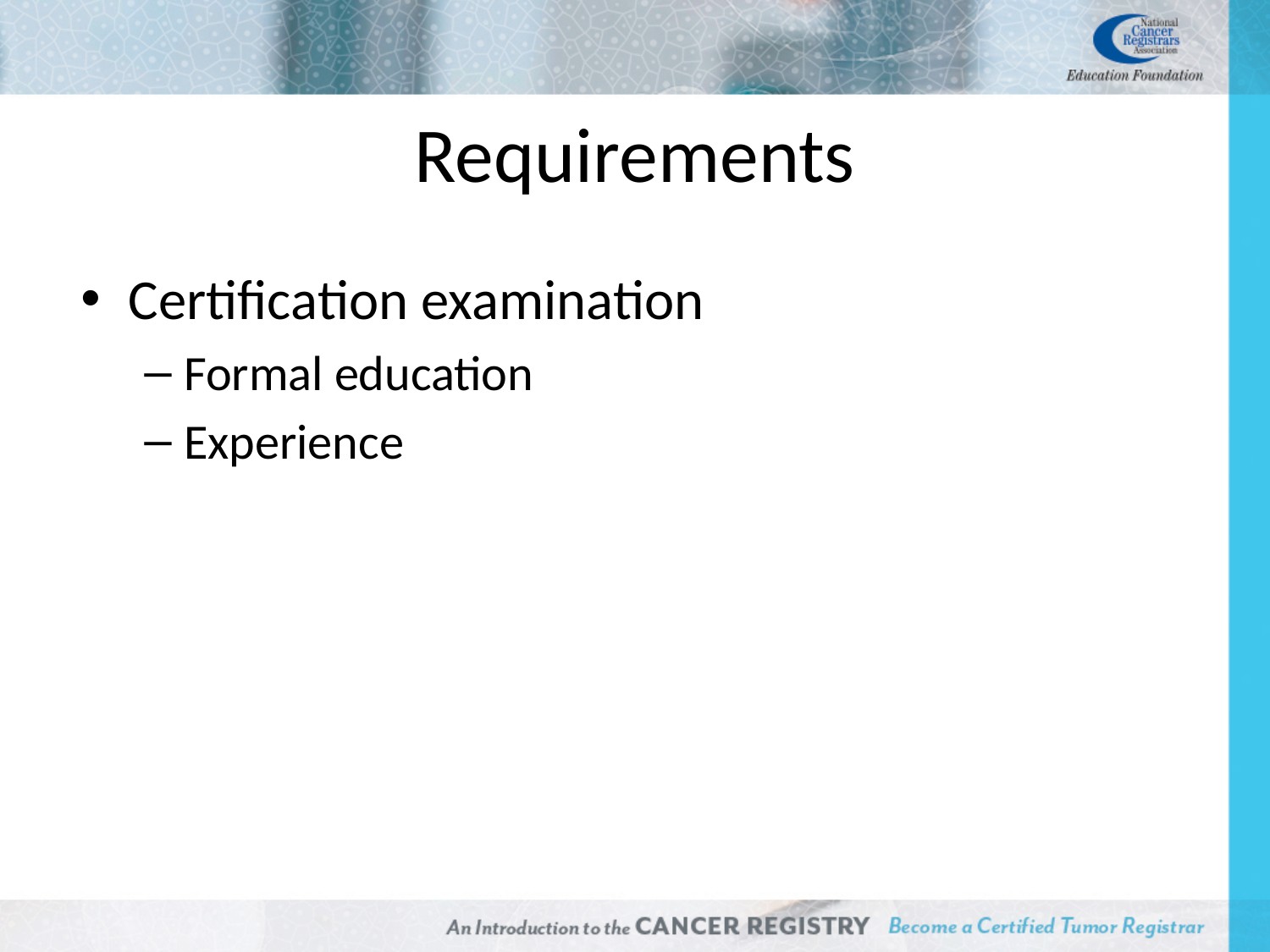

# Requirements
Certification examination
Formal education
Experience